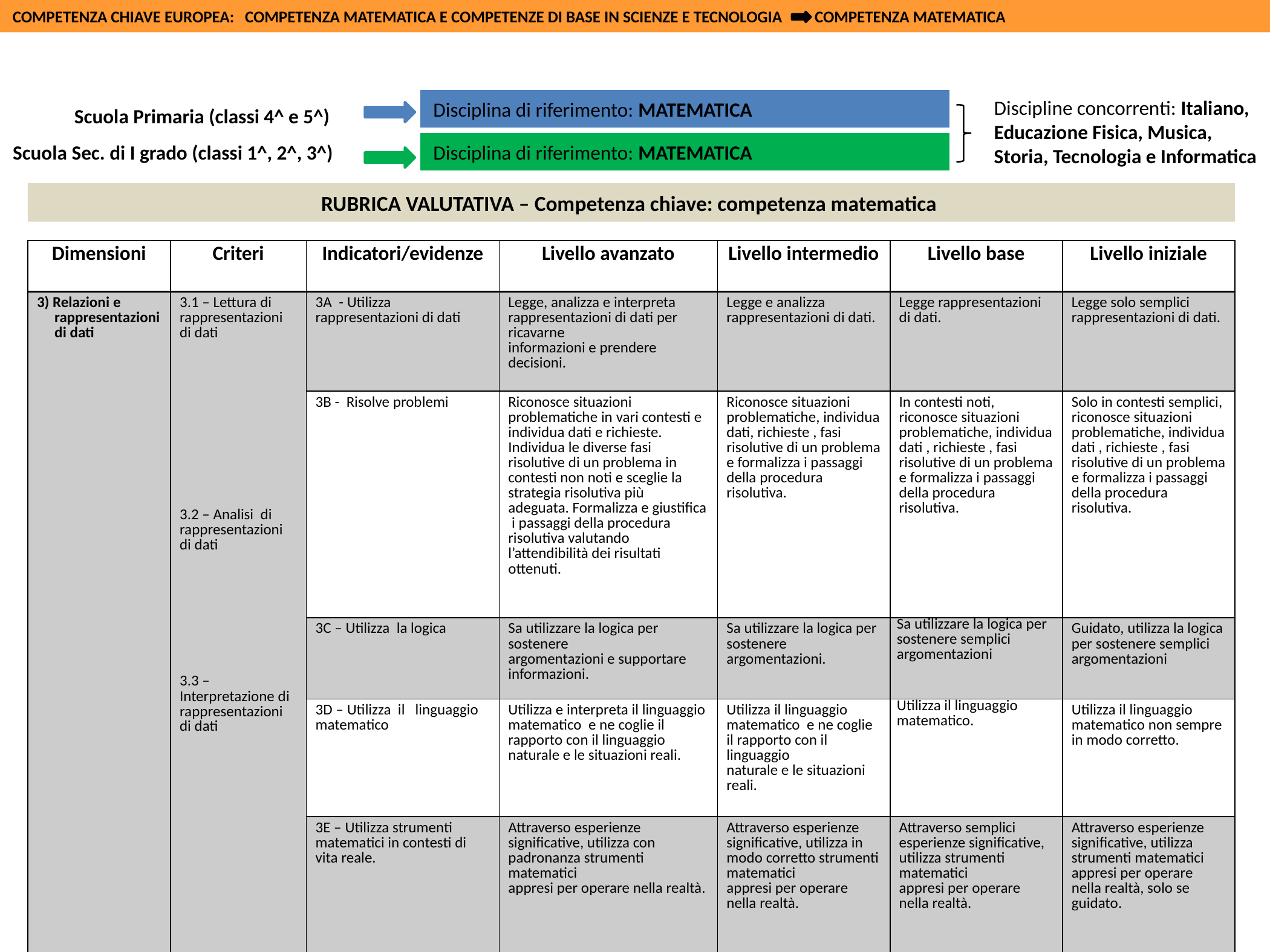

COMPETENZA CHIAVE EUROPEA:   COMPETENZA MATEMATICA E COMPETENZE DI BASE IN SCIENZE E TECNOLOGIA         COMPETENZA MATEMATICA

Discipline concorrenti: Italiano, Educazione Fisica, Musica, Storia, Tecnologia e Informatica
Disciplina di riferimento: MATEMATICA
     Scuola Primaria (classi 4^ e 5^)

Scuola Sec. di I grado (classi 1^, 2^, 3^)
Disciplina di riferimento: MATEMATICA

RUBRICA VALUTATIVA – Competenza chiave: competenza matematica
| Dimensioni | Criteri | Indicatori/evidenze | Livello avanzato | Livello intermedio | Livello base | Livello iniziale |
| --- | --- | --- | --- | --- | --- | --- |
| 3) Relazioni e rappresentazioni di dati | 3.1 – Lettura di rappresentazioni di dati 3.2 – Analisi di rappresentazioni di dati 3.3 – Interpretazione di rappresentazioni di dati | 3A - Utilizza rappresentazioni di dati | Legge, analizza e interpreta rappresentazioni di dati per ricavarne informazioni e prendere decisioni. | Legge e analizza rappresentazioni di dati. | Legge rappresentazioni di dati. | Legge solo semplici rappresentazioni di dati. |
|  |  | 3B - Risolve problemi | Riconosce situazioni problematiche in vari contesti e individua dati e richieste. Individua le diverse fasi risolutive di un problema in contesti non noti e sceglie la strategia risolutiva più adeguata. Formalizza e giustifica i passaggi della procedura risolutiva valutando l’attendibilità dei risultati ottenuti. | Riconosce situazioni problematiche, individua dati, richieste , fasi risolutive di un problema e formalizza i passaggi della procedura risolutiva. | In contesti noti, riconosce situazioni problematiche, individua dati , richieste , fasi risolutive di un problema e formalizza i passaggi della procedura risolutiva. | Solo in contesti semplici, riconosce situazioni problematiche, individua dati , richieste , fasi risolutive di un problema e formalizza i passaggi della procedura risolutiva. |
|  |  | 3C – Utilizza la logica | Sa utilizzare la logica per sostenere argomentazioni e supportare informazioni. | Sa utilizzare la logica per sostenere argomentazioni. | Sa utilizzare la logica per sostenere semplici argomentazioni | Guidato, utilizza la logica per sostenere semplici argomentazioni |
|  |  | 3D – Utilizza il linguaggio matematico | Utilizza e interpreta il linguaggio matematico e ne coglie il rapporto con il linguaggio naturale e le situazioni reali. | Utilizza il linguaggio matematico e ne coglie il rapporto con il linguaggio naturale e le situazioni reali. | Utilizza il linguaggio matematico. | Utilizza il linguaggio matematico non sempre in modo corretto. |
|  |  | 3E – Utilizza strumenti matematici in contesti di vita reale. | Attraverso esperienze significative, utilizza con padronanza strumenti matematici appresi per operare nella realtà. | Attraverso esperienze significative, utilizza in modo corretto strumenti matematici appresi per operare nella realtà. | Attraverso semplici esperienze significative, utilizza strumenti matematici appresi per operare nella realtà. | Attraverso esperienze significative, utilizza strumenti matematici appresi per operare nella realtà, solo se guidato. |